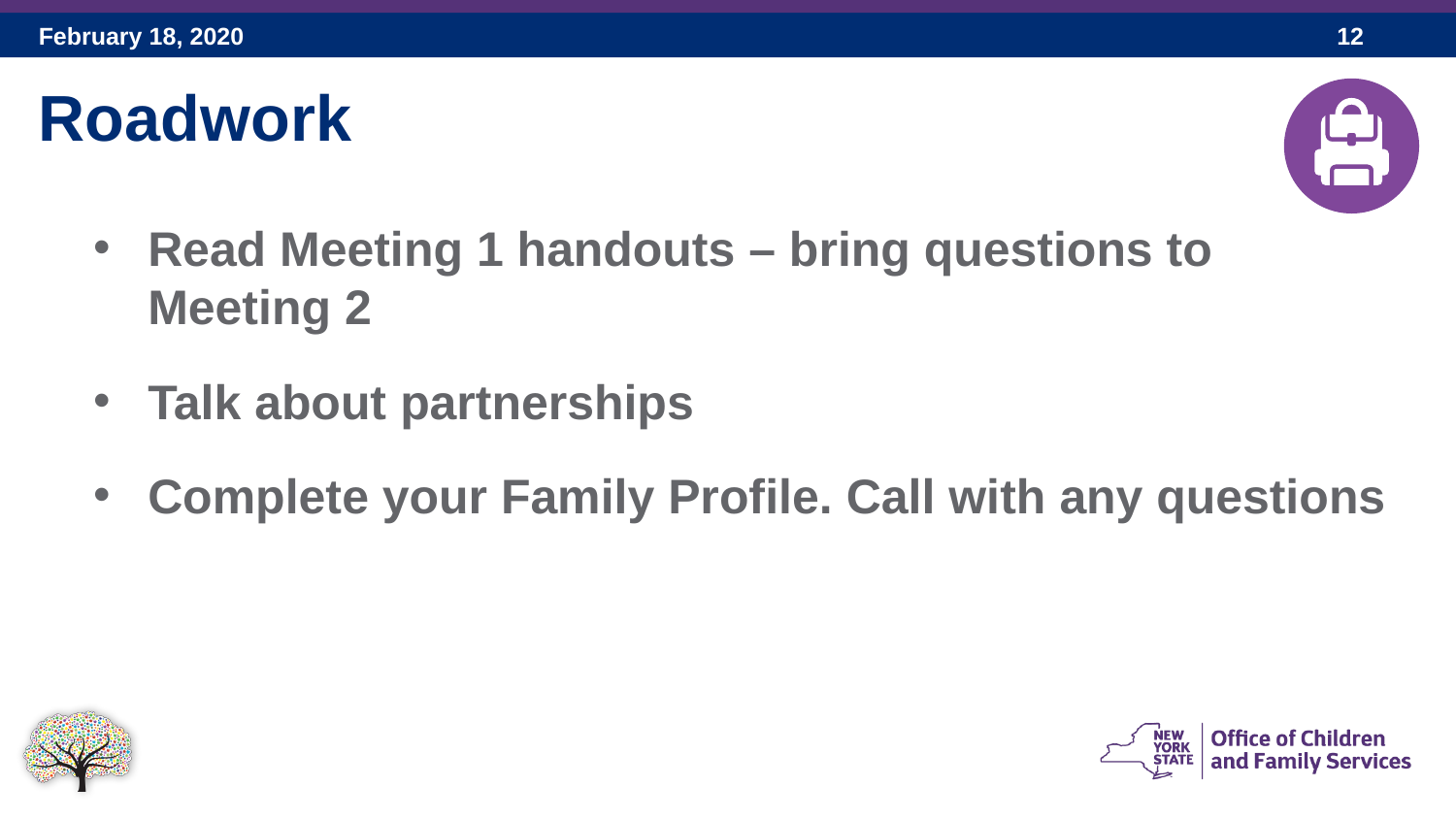

Roadwork

Read Meeting 1 handouts – bring questions to Meeting 2
Talk about partnerships
Complete your Family Profile. Call with any questions